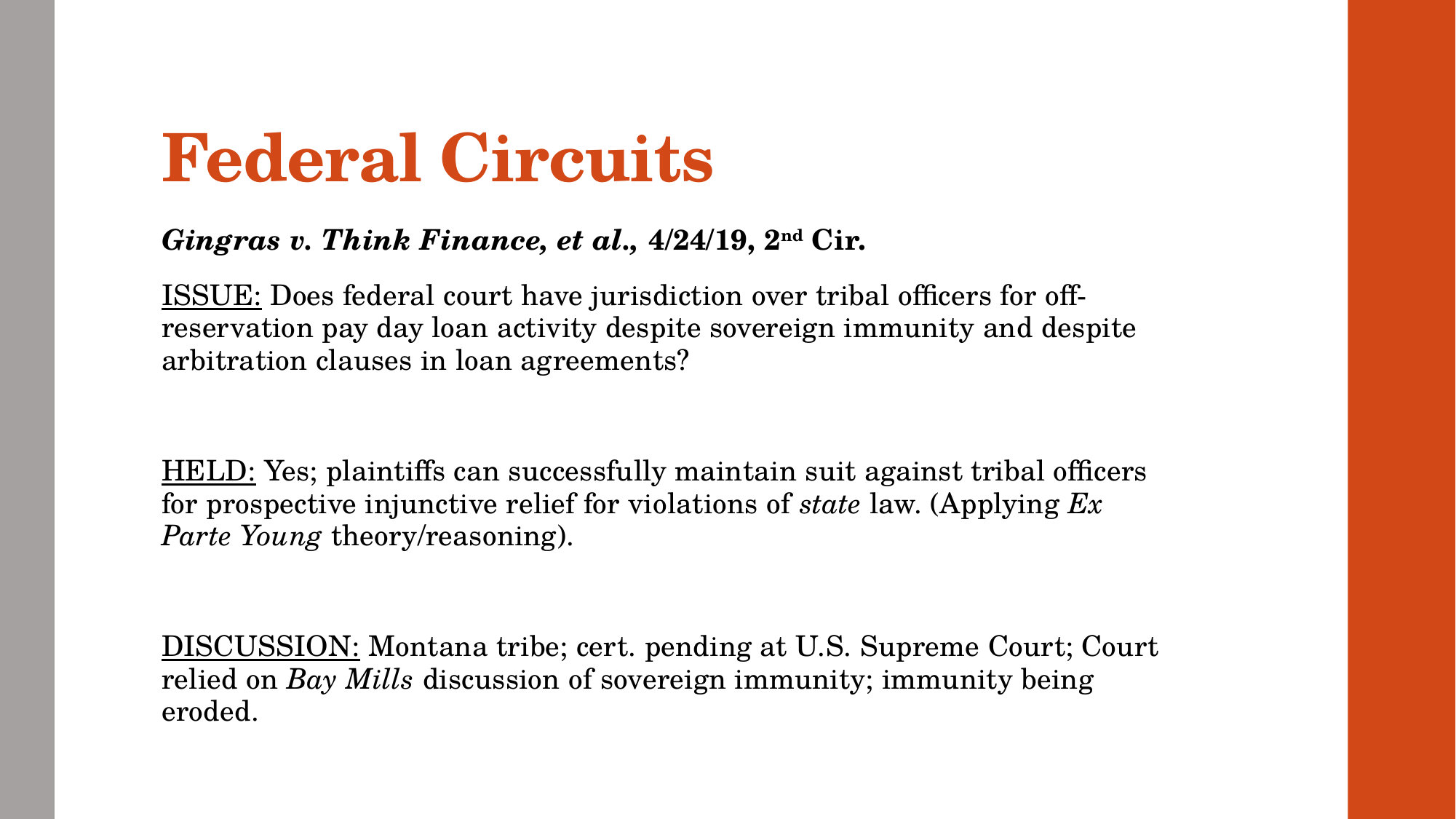

# Federal Circuits
Gingras v. Think Finance, et al., 4/24/19, 2nd Cir.
ISSUE: Does federal court have jurisdiction over tribal officers for off-reservation pay day loan activity despite sovereign immunity and despite arbitration clauses in loan agreements?

HELD: Yes; plaintiffs can successfully maintain suit against tribal officers for prospective injunctive relief for violations of state law. (Applying Ex Parte Young theory/reasoning).

DISCUSSION: Montana tribe; cert. pending at U.S. Supreme Court; Court relied on Bay Mills discussion of sovereign immunity; immunity being eroded.